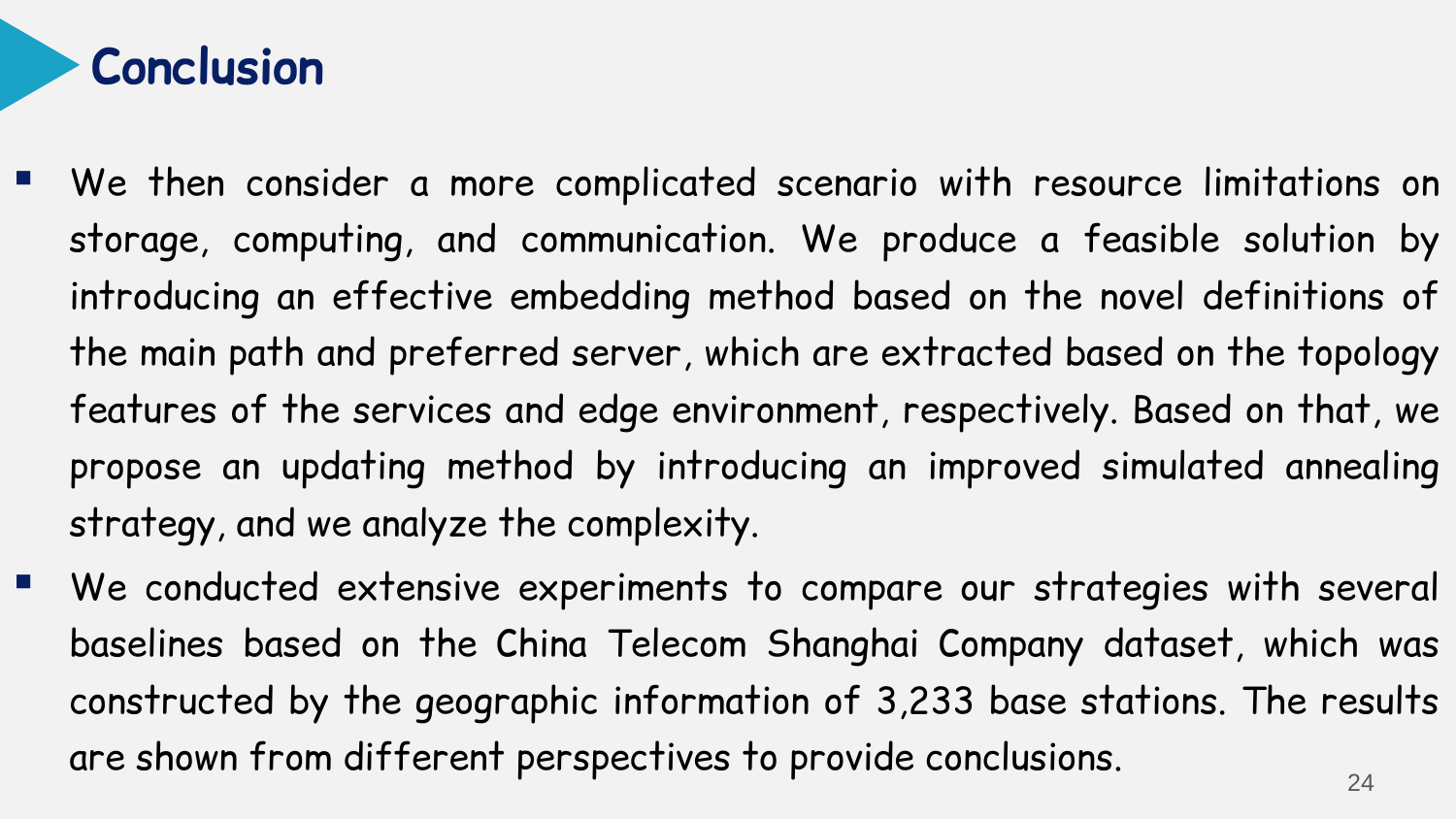

Conclusion
We then consider a more complicated scenario with resource limitations on storage, computing, and communication. We produce a feasible solution by introducing an effective embedding method based on the novel definitions of the main path and preferred server, which are extracted based on the topology features of the services and edge environment, respectively. Based on that, we propose an updating method by introducing an improved simulated annealing strategy, and we analyze the complexity.
We conducted extensive experiments to compare our strategies with several baselines based on the China Telecom Shanghai Company dataset, which was constructed by the geographic information of 3,233 base stations. The results are shown from different perspectives to provide conclusions.